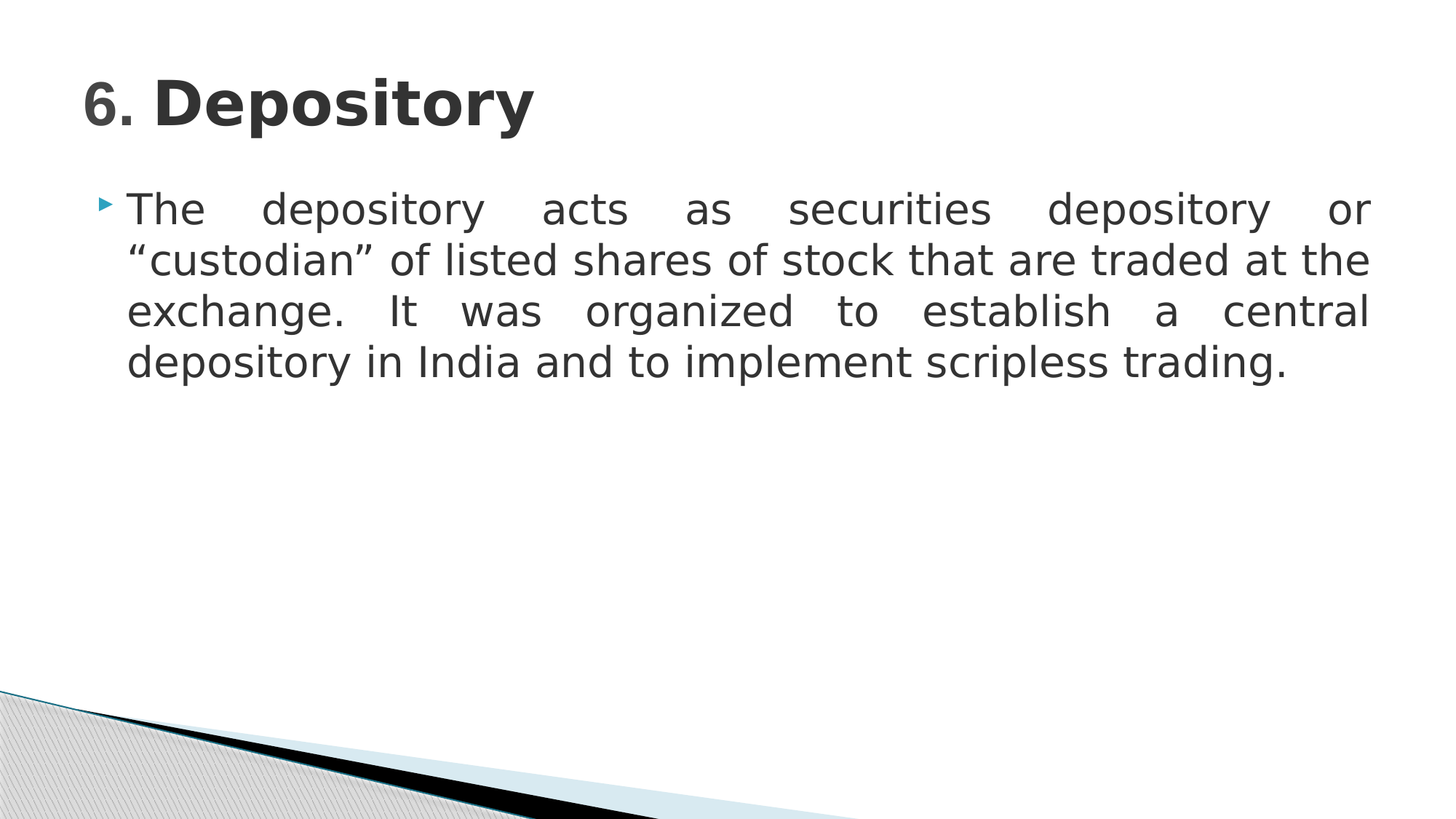

# 6. Depository
The depository acts as securities depository or “custodian” of listed shares of stock that are traded at the exchange. It was organized to establish a central depository in India and to implement scripless trading.